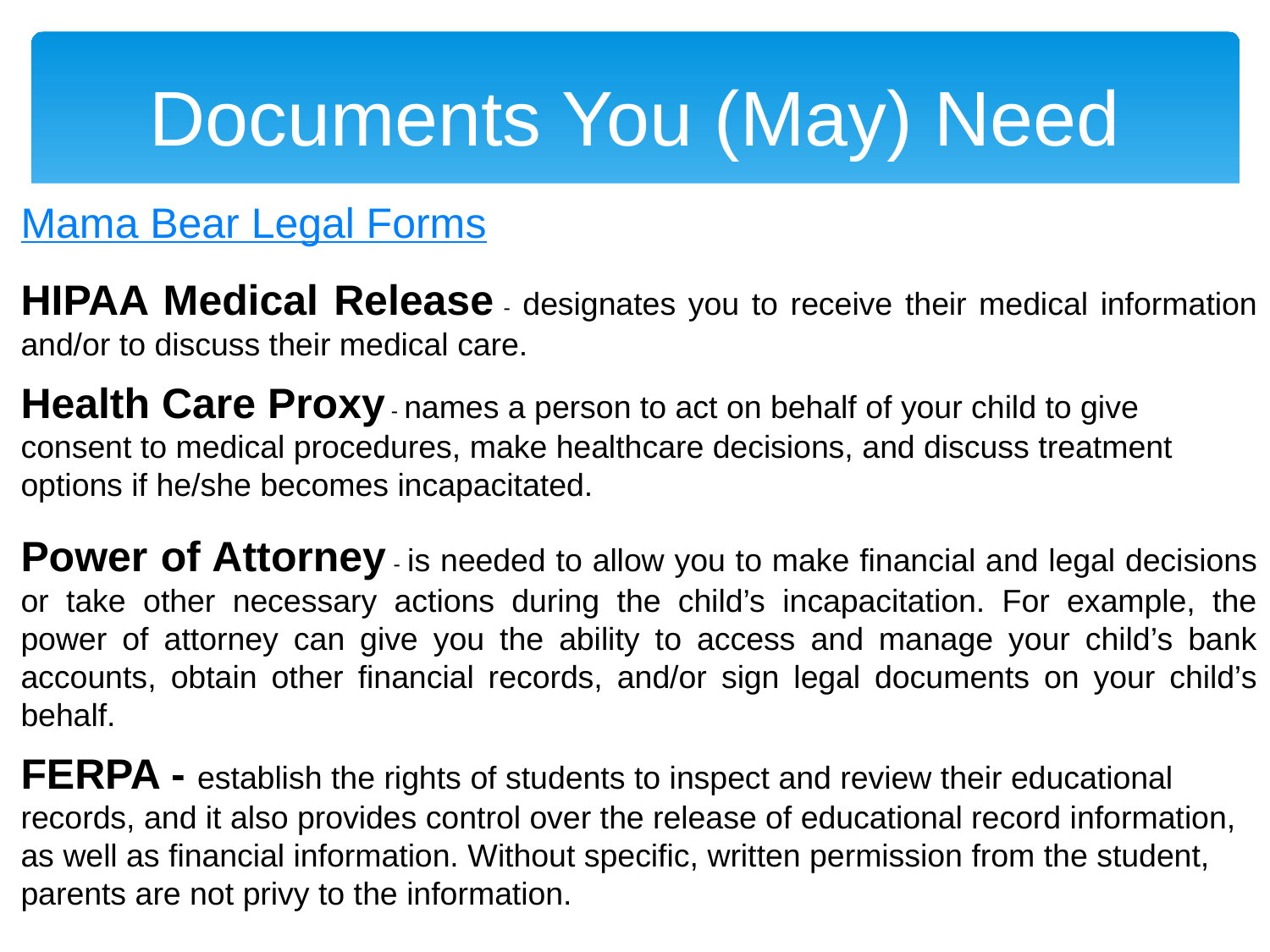

# Documents You (May) Need
Mama Bear Legal Forms
HIPAA Medical Release - designates you to receive their medical information and/or to discuss their medical care.
Health Care Proxy - names a person to act on behalf of your child to give consent to medical procedures, make healthcare decisions, and discuss treatment options if he/she becomes incapacitated.
Power of Attorney - is needed to allow you to make financial and legal decisions or take other necessary actions during the child’s incapacitation. For example, the power of attorney can give you the ability to access and manage your child’s bank accounts, obtain other financial records, and/or sign legal documents on your child’s behalf.
FERPA - establish the rights of students to inspect and review their educational records, and it also provides control over the release of educational record information, as well as financial information. Without specific, written permission from the student, parents are not privy to the information.